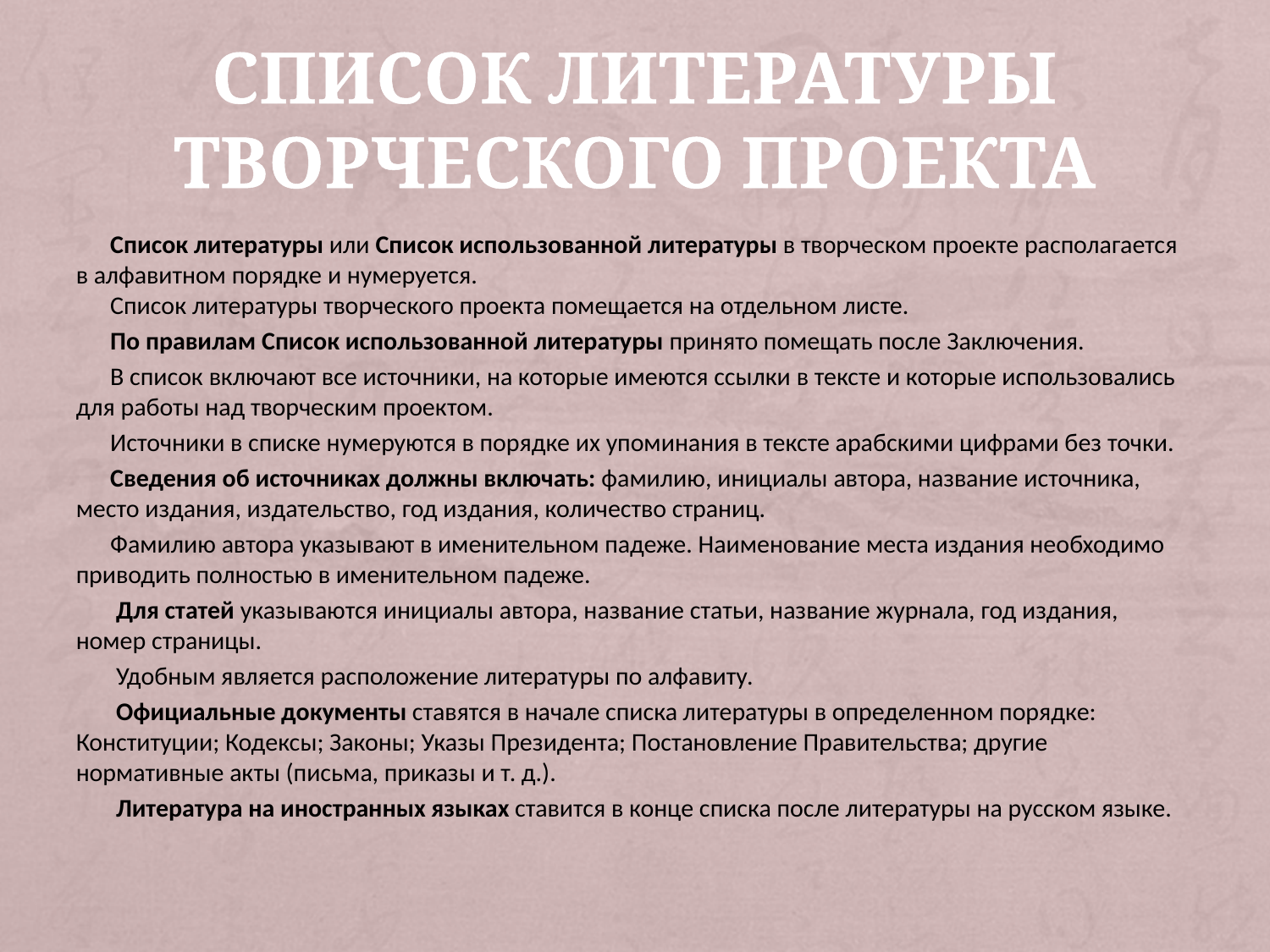

# Список литературы творческого проекта
      Список литературы или Список использованной литературы в творческом проекте располагается в алфавитном порядке и нумеруется.
      Список литературы творческого проекта помещается на отдельном листе.
      По правилам Список использованной литературы принято помещать после Заключения.
      В список включают все источники, на которые имеются ссылки в тексте и которые использовались для работы над творческим проектом.
      Источники в списке нумеруются в порядке их упоминания в тексте арабскими цифрами без точки.
      Сведения об источниках должны включать: фамилию, инициалы автора, название источника, место издания, издательство, год издания, количество страниц.
      Фамилию автора указывают в именительном падеже. Наименование места издания необходимо приводить полностью в именительном падеже.
       Для статей указываются инициалы автора, название статьи, название журнала, год издания, номер страницы.
       Удобным является расположение литературы по алфавиту.
       Официальные документы ставятся в начале списка литературы в определенном порядке: Конституции; Кодексы; Законы; Указы Президента; Постановление Правительства; другие нормативные акты (письма, приказы и т. д.).
       Литература на иностранных языках ставится в конце списка после литературы на русском языке.